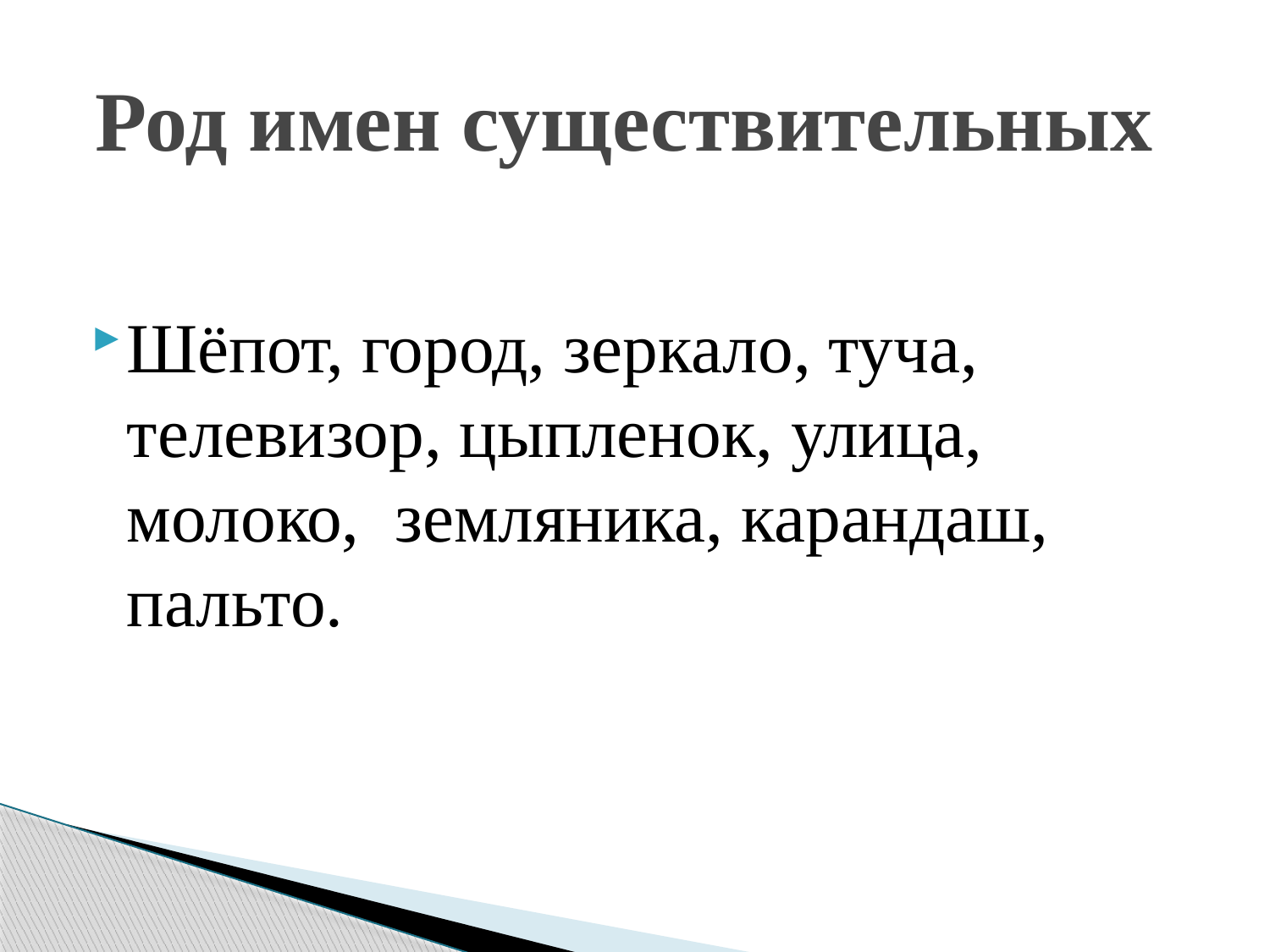

# Род имен существительных
Шёпот, город, зеркало, туча, телевизор, цыпленок, улица, молоко,  земляника, карандаш, пальто.